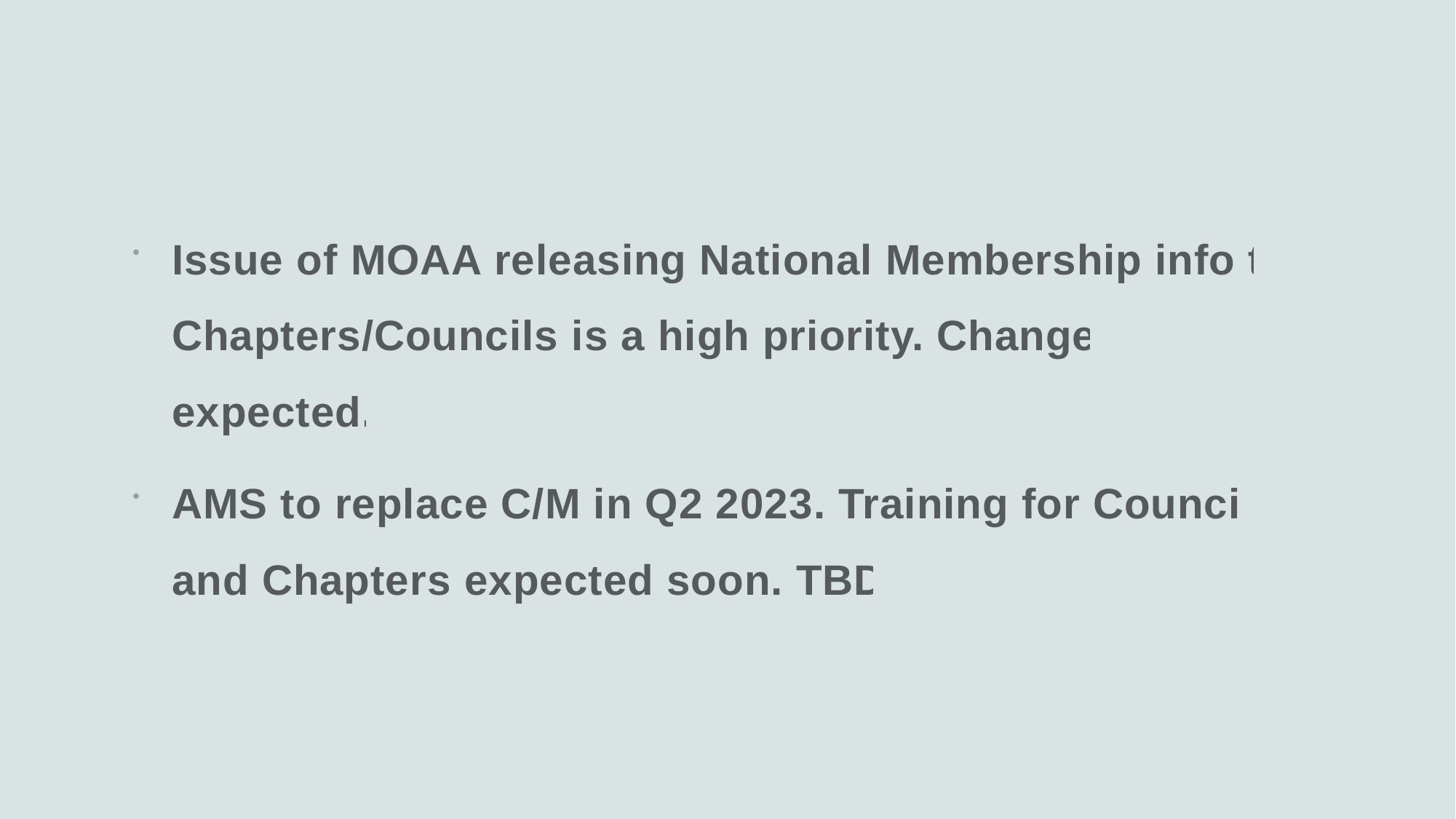

#
Issue of MOAA releasing National Membership info to Chapters/Councils is a high priority. Changes expected.
AMS to replace C/M in Q2 2023. Training for Councils and Chapters expected soon. TBD.